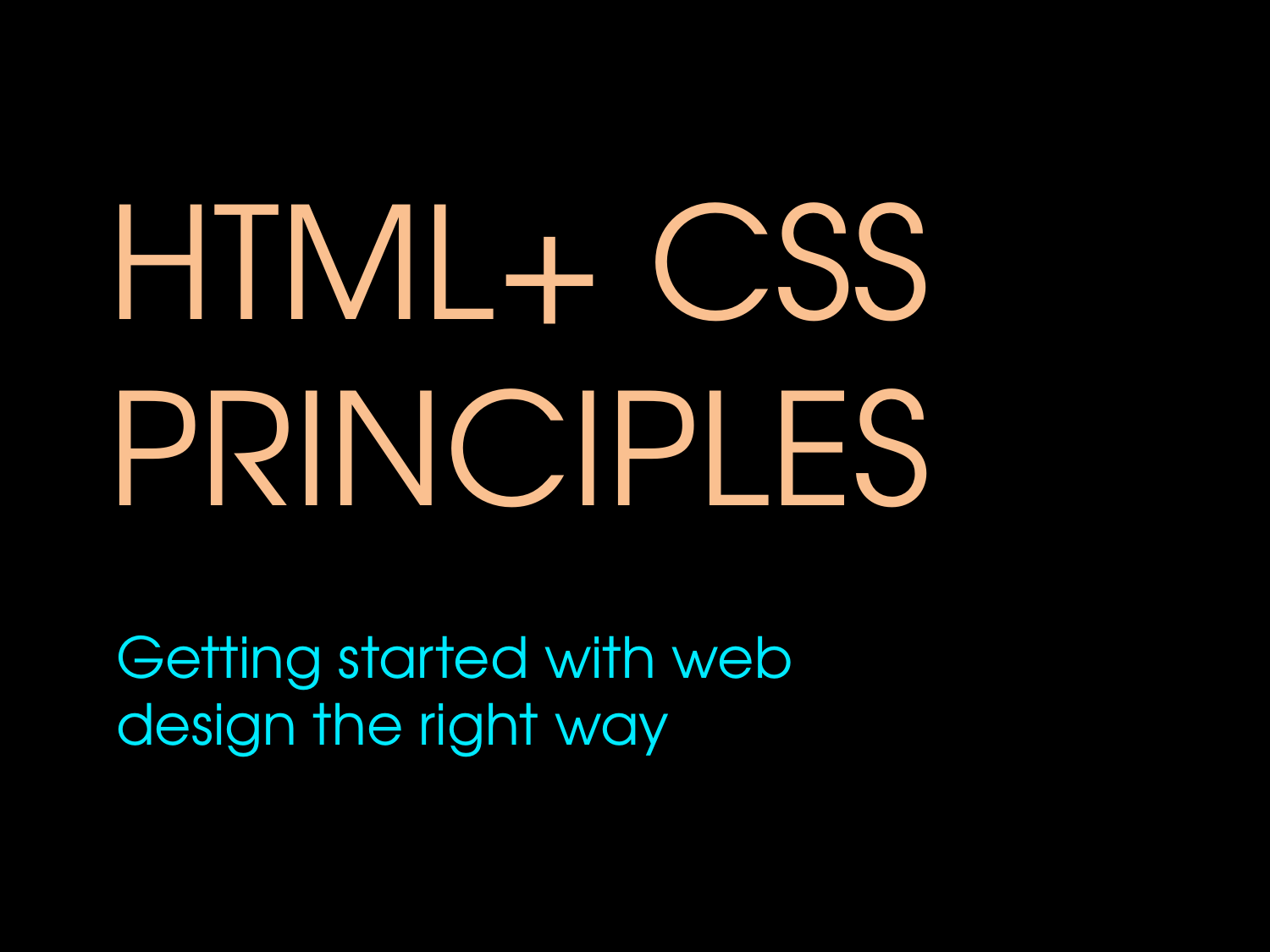

# HTML+ CSS PRINCIPLES
Getting started with web design the right way